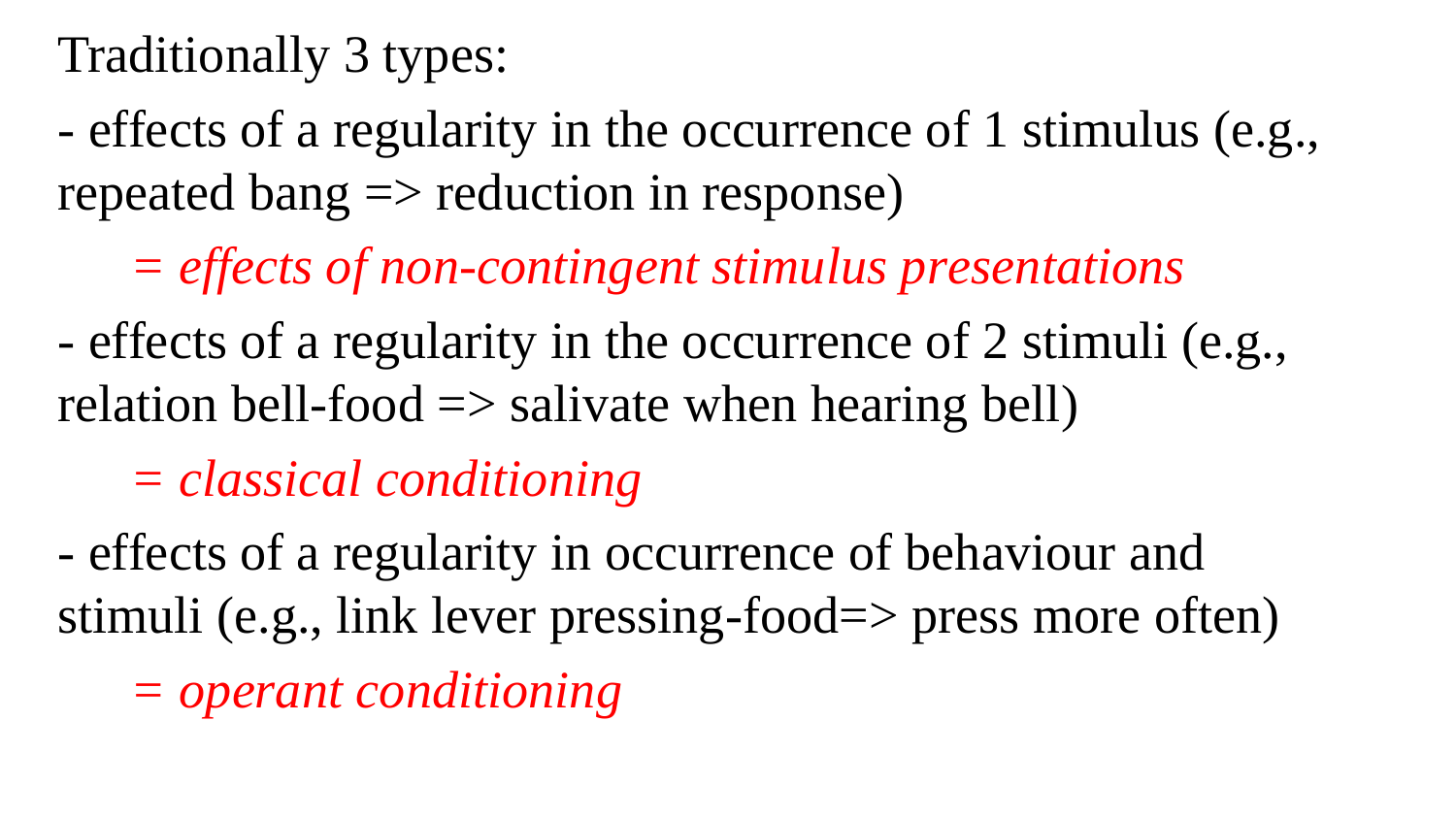

Traditionally 3 types:
- effects of a regularity in the occurrence of 1 stimulus (e.g., repeated bang => reduction in response)
= effects of non-contingent stimulus presentations
- effects of a regularity in the occurrence of 2 stimuli (e.g., relation bell-food => salivate when hearing bell)
= classical conditioning
- effects of a regularity in occurrence of behaviour and stimuli (e.g., link lever pressing-food=> press more often)
= operant conditioning